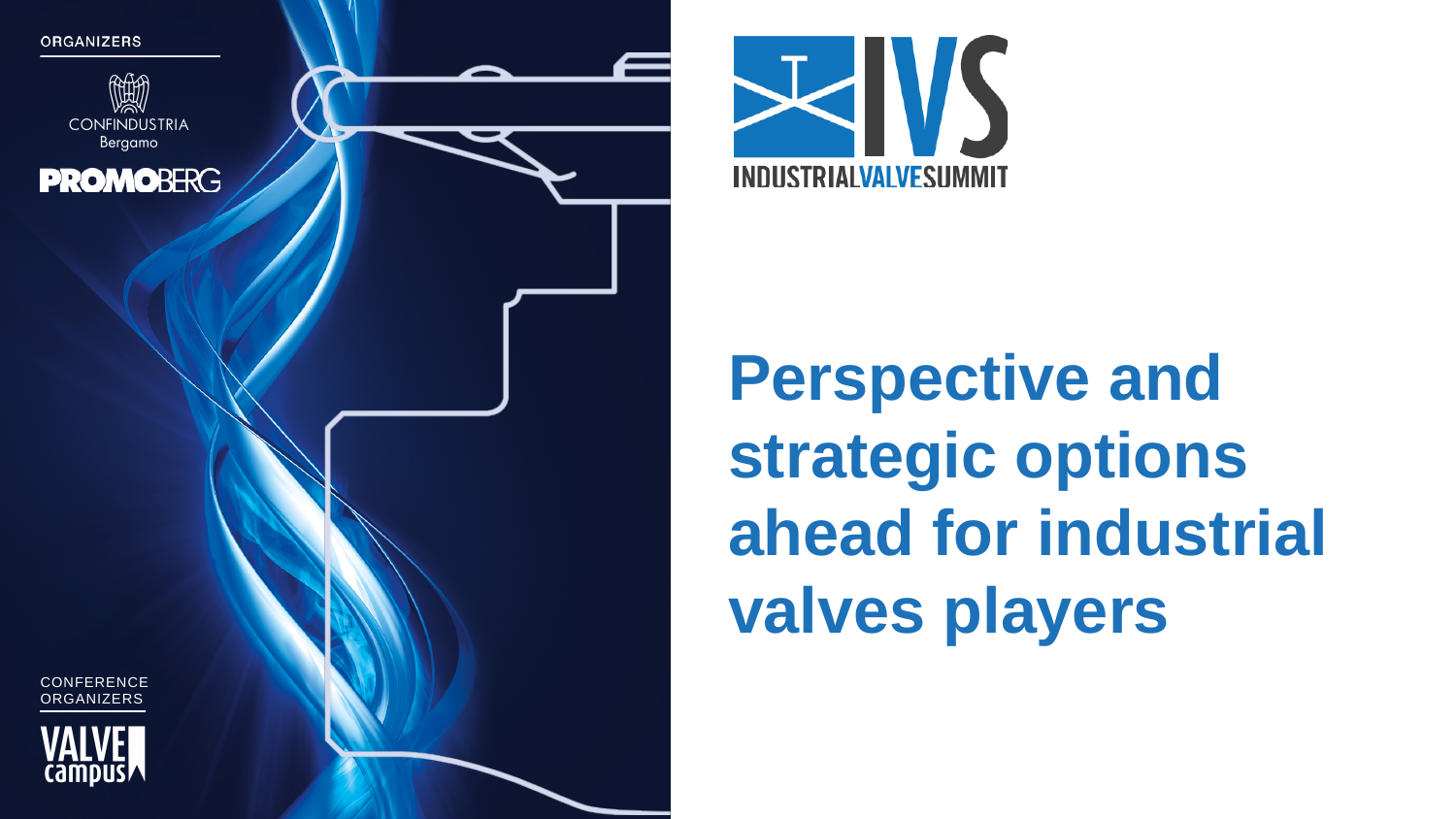

Perspective and strategic options ahead for industrial valves players
CONFERENCE
ORGANIZERS